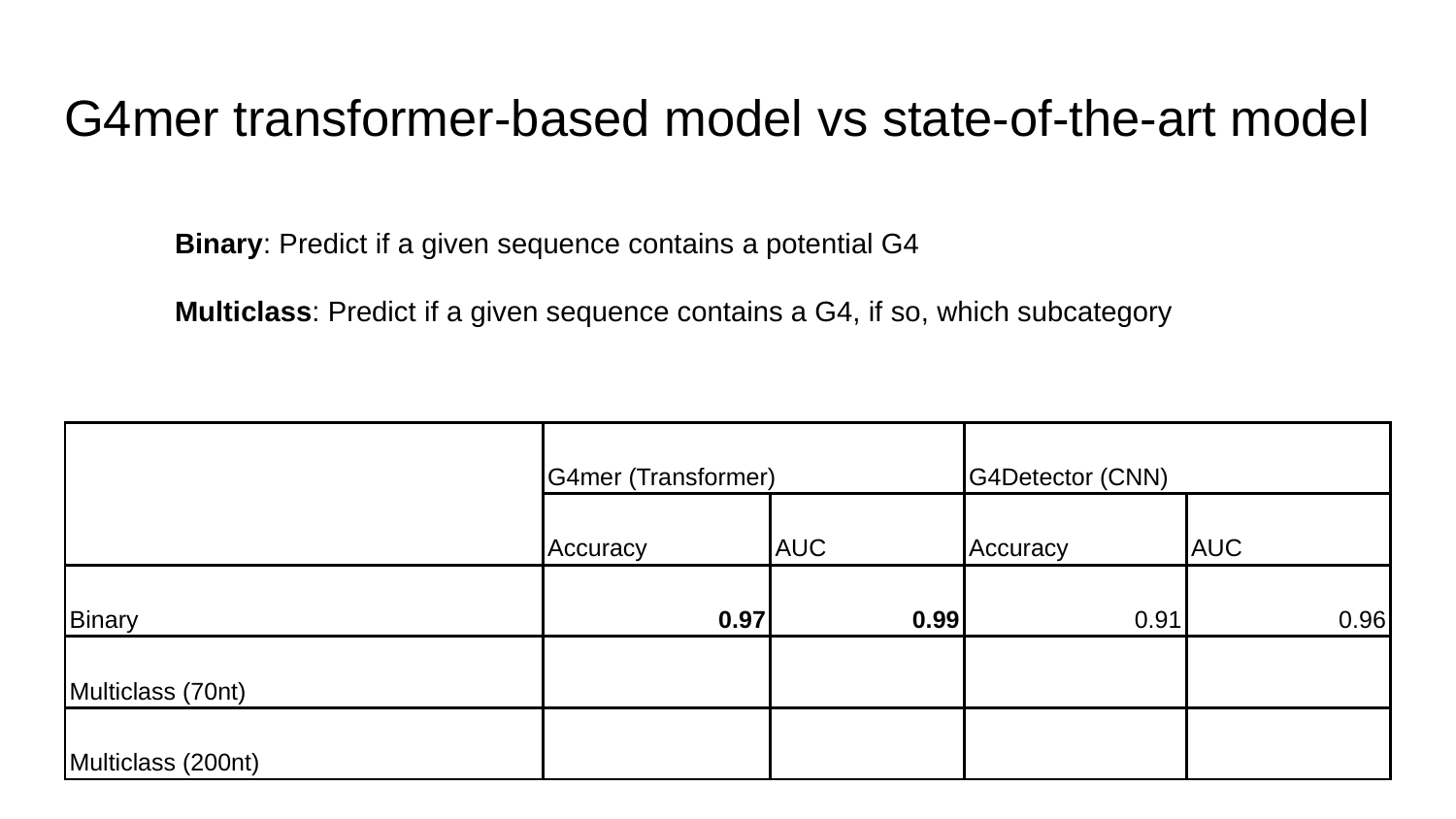

# G4mer transformer-based model vs state-of-the-art model
Binary: Predict if a given sequence contains a potential G4

Multiclass: Predict if a given sequence contains a G4, if so, which subcategory
|  | G4mer (Transformer) |  | G4Detector (CNN) |  |
| --- | --- | --- | --- | --- |
|  | Accuracy | AUC | Accuracy | AUC |
| Binary | 0.97 | 0.99 | 0.91 | 0.96 |
| Multiclass (70nt) |  |  |  |  |
| Multiclass (200nt) |  |  |  |  |